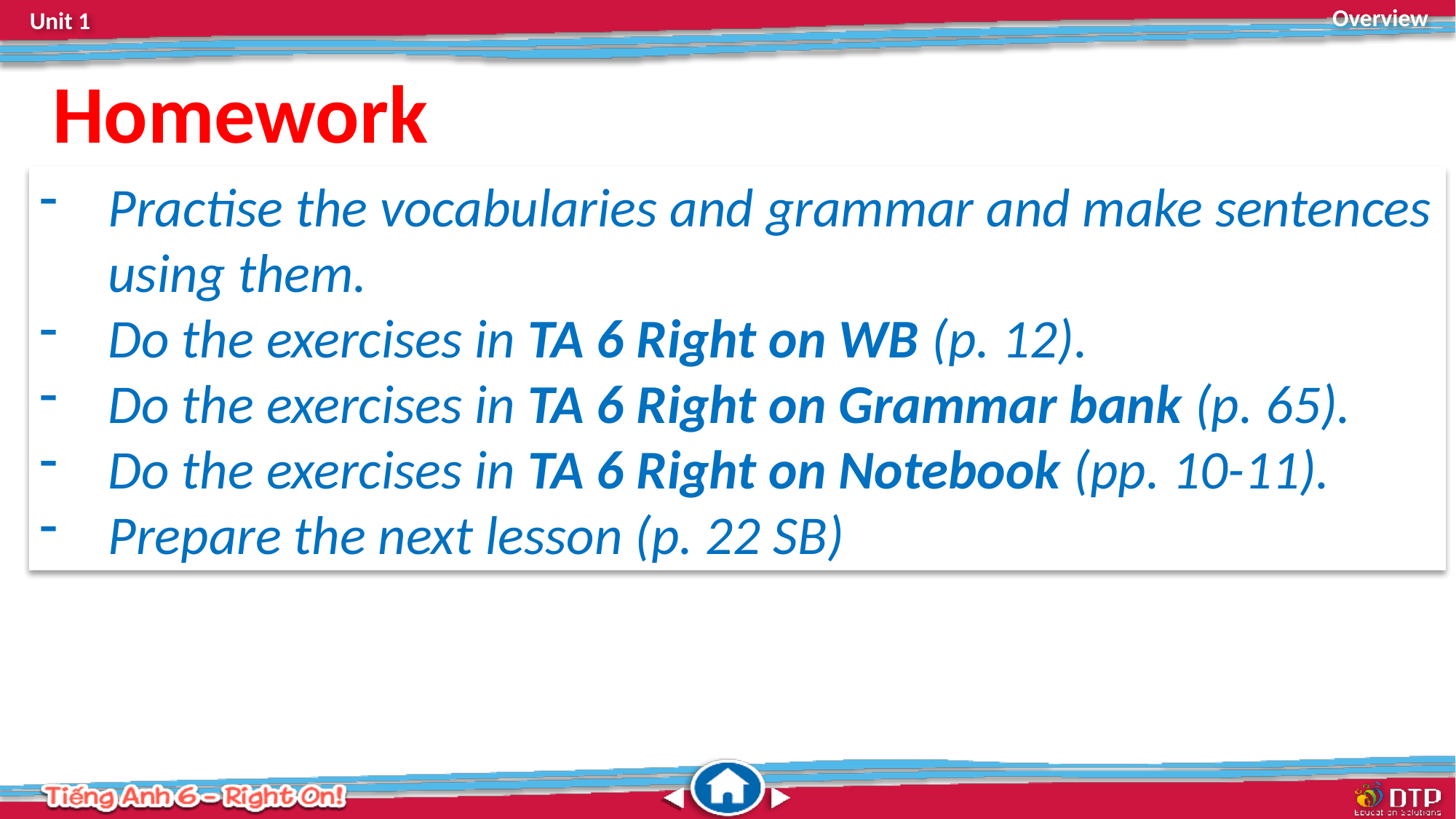

Homework
Practise the vocabularies and grammar and make sentences using them.
Do the exercises in TA 6 Right on WB (p. 12).
Do the exercises in TA 6 Right on Grammar bank (p. 65).
Do the exercises in TA 6 Right on Notebook (pp. 10-11).
Prepare the next lesson (p. 22 SB)